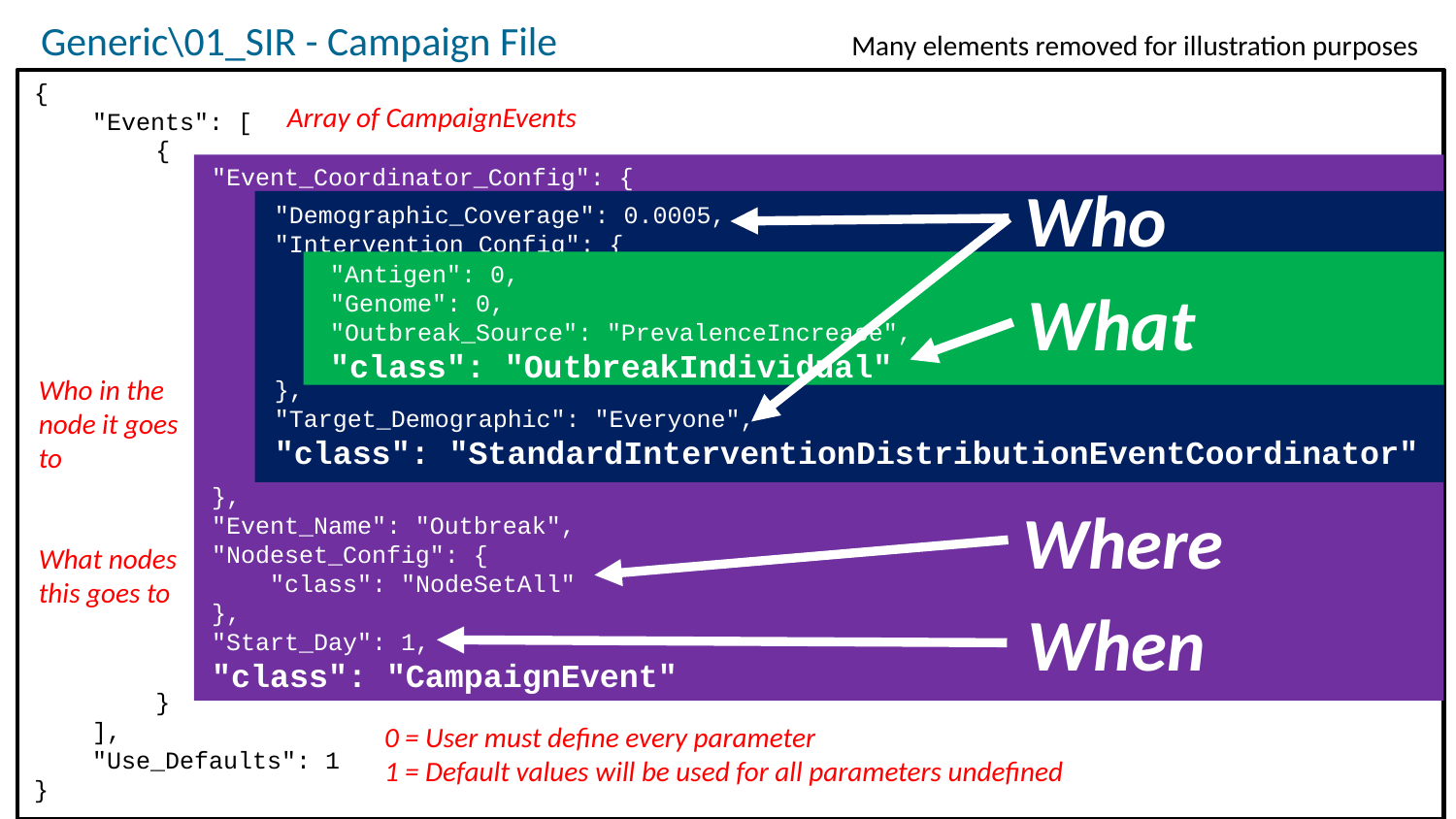

# Generic\01_SIR - Campaign File
Many elements removed for illustration purposes

{
    "Events": [

    ],
    "Use_Defaults": 1
}

        {

        }
Array of CampaignEvents
            "Event_Coordinator_Config": {

            },
            "Event_Name": "Outbreak",
            "Nodeset_Config": {
                "class": "NodeSetAll"
            },
            "Start_Day": 1,
            "class": "CampaignEvent"
        }

Who
Who in the node it goes to

                "Demographic_Coverage": 0.0005,
                "Intervention_Config": {

                },
                "Target_Demographic": "Everyone",
                "class": "StandardInterventionDistributionEventCoordinator"
                    "Antigen": 0,
                    "Genome": 0,
                    "Outbreak_Source": "PrevalenceIncrease",
                    "class": "OutbreakIndividual"

What
Where
What nodes this goes to
When
0 = User must define every parameter
1 = Default values will be used for all parameters undefined